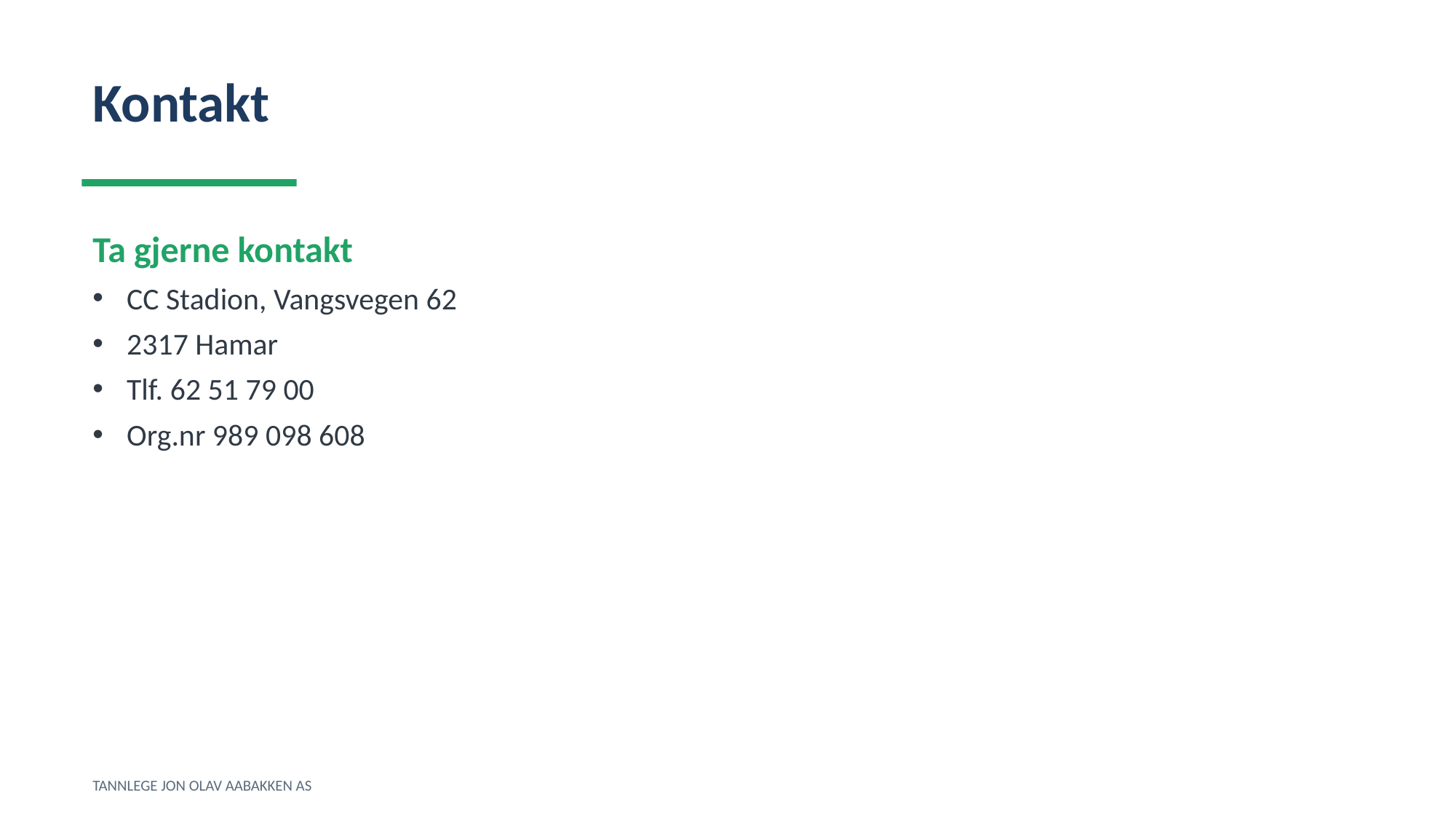

Kontakt

Ta gjerne kontakt
CC Stadion, Vangsvegen 62
2317 Hamar
Tlf. 62 51 79 00
Org.nr 989 098 608
TANNLEGE JON OLAV AABAKKEN AS